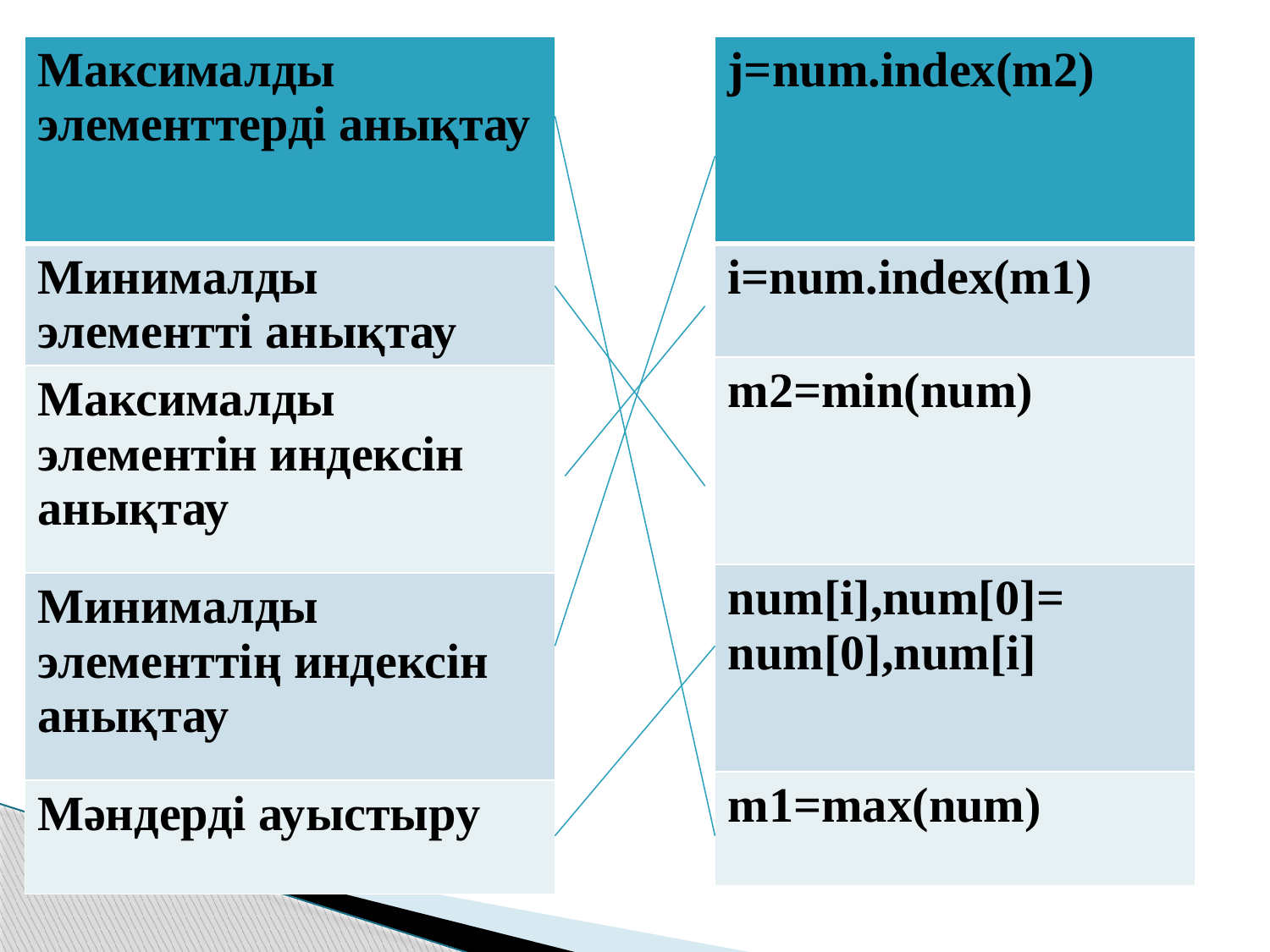

| Максималды элементтерді анықтау |
| --- |
| Минималды элементті анықтау |
| Максималды элементін индексін анықтау |
| Минималды элементтің индексін анықтау |
| Мәндерді ауыстыру |
| j=num.index(m2) |
| --- |
| i=num.index(m1) |
| m2=min(num) |
| num[i],num[0]= num[0],num[i] |
| m1=max(num) |